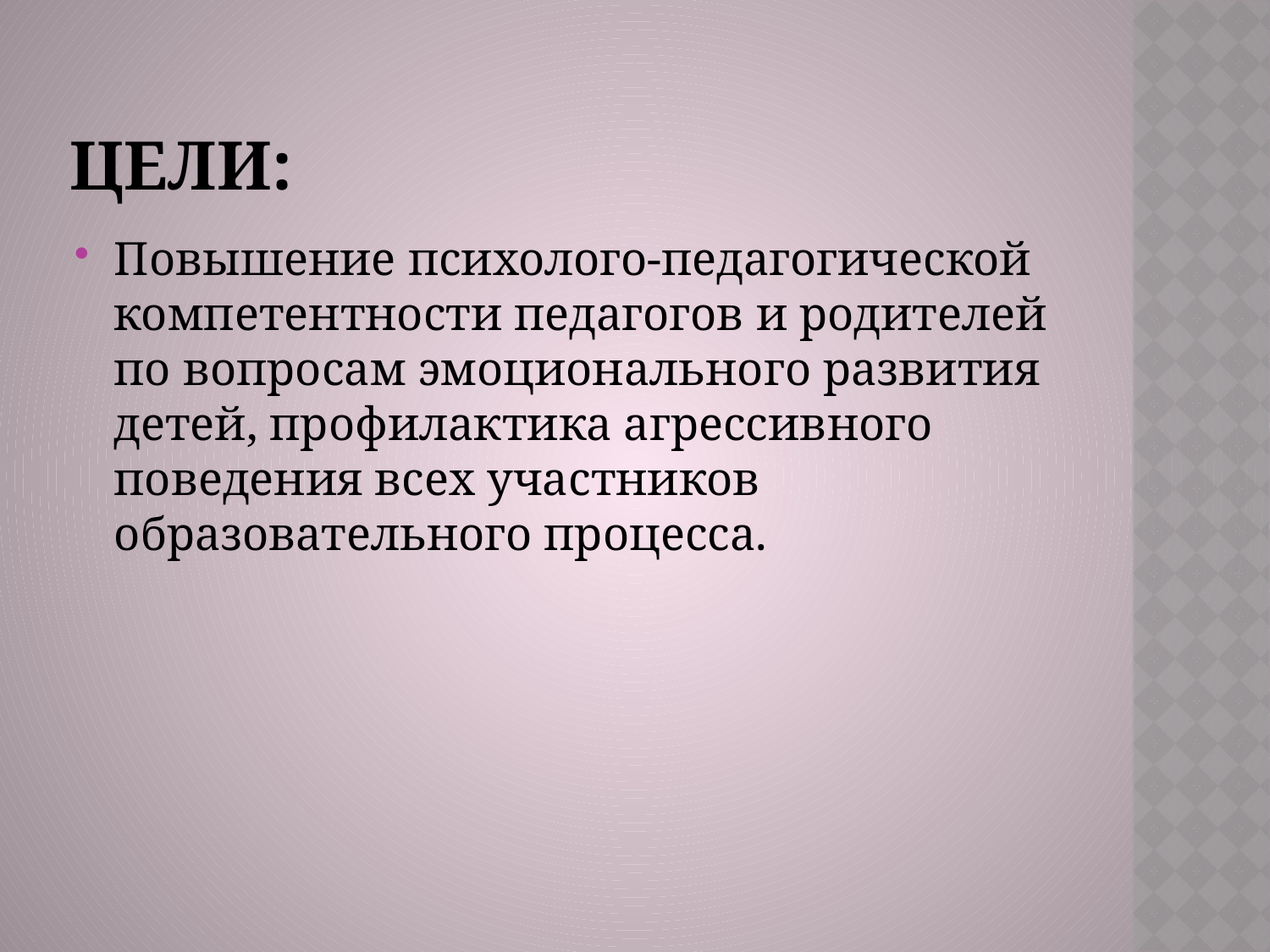

# Цели:
Повышение психолого-педагогической компетентности педагогов и родителей по вопросам эмоционального развития детей, профилактика агрессивного поведения всех участников образовательного процесса.